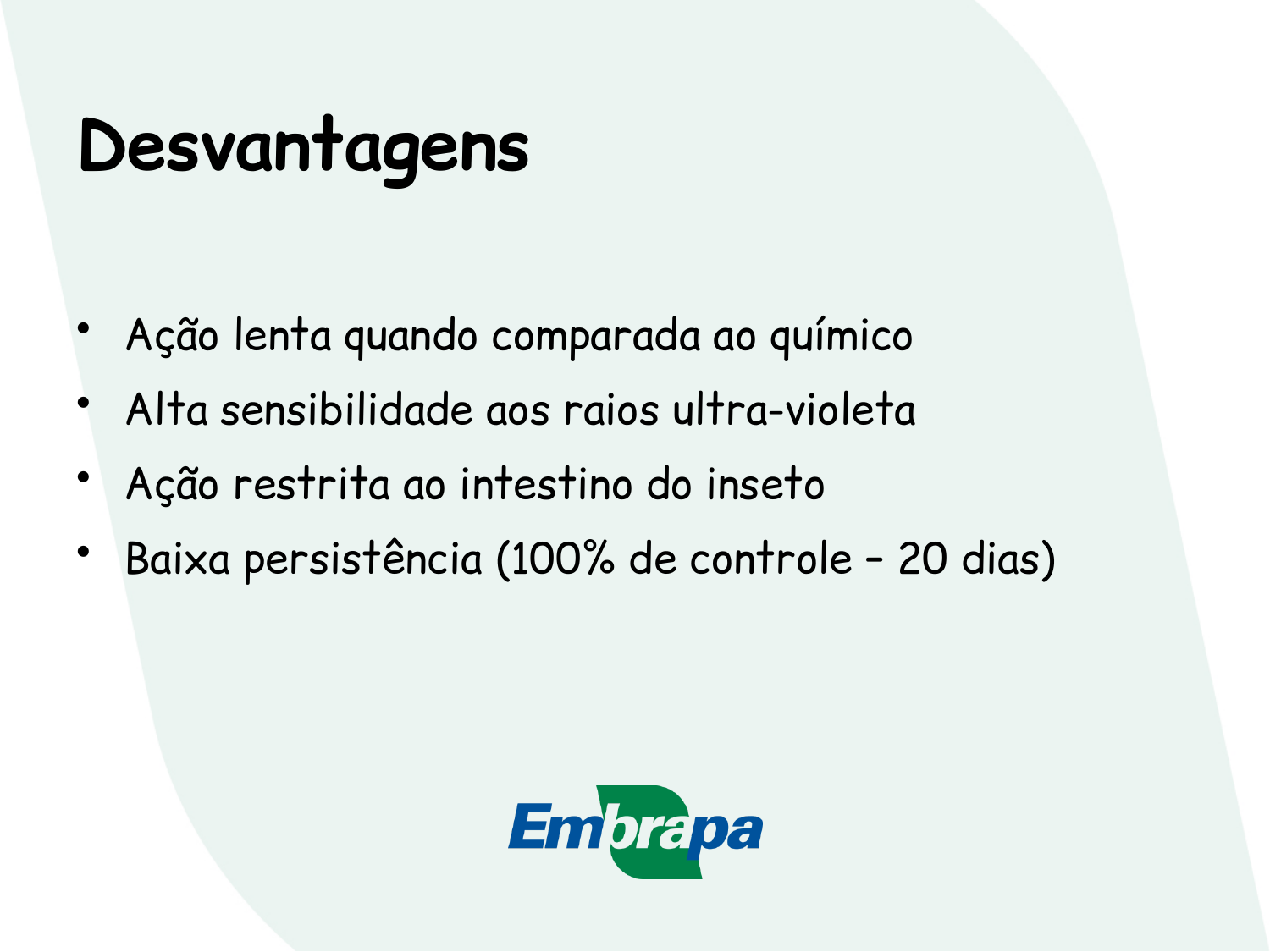

Desvantagens
Ação lenta quando comparada ao químico
Alta sensibilidade aos raios ultra-violeta
Ação restrita ao intestino do inseto
Baixa persistência (100% de controle – 20 dias)